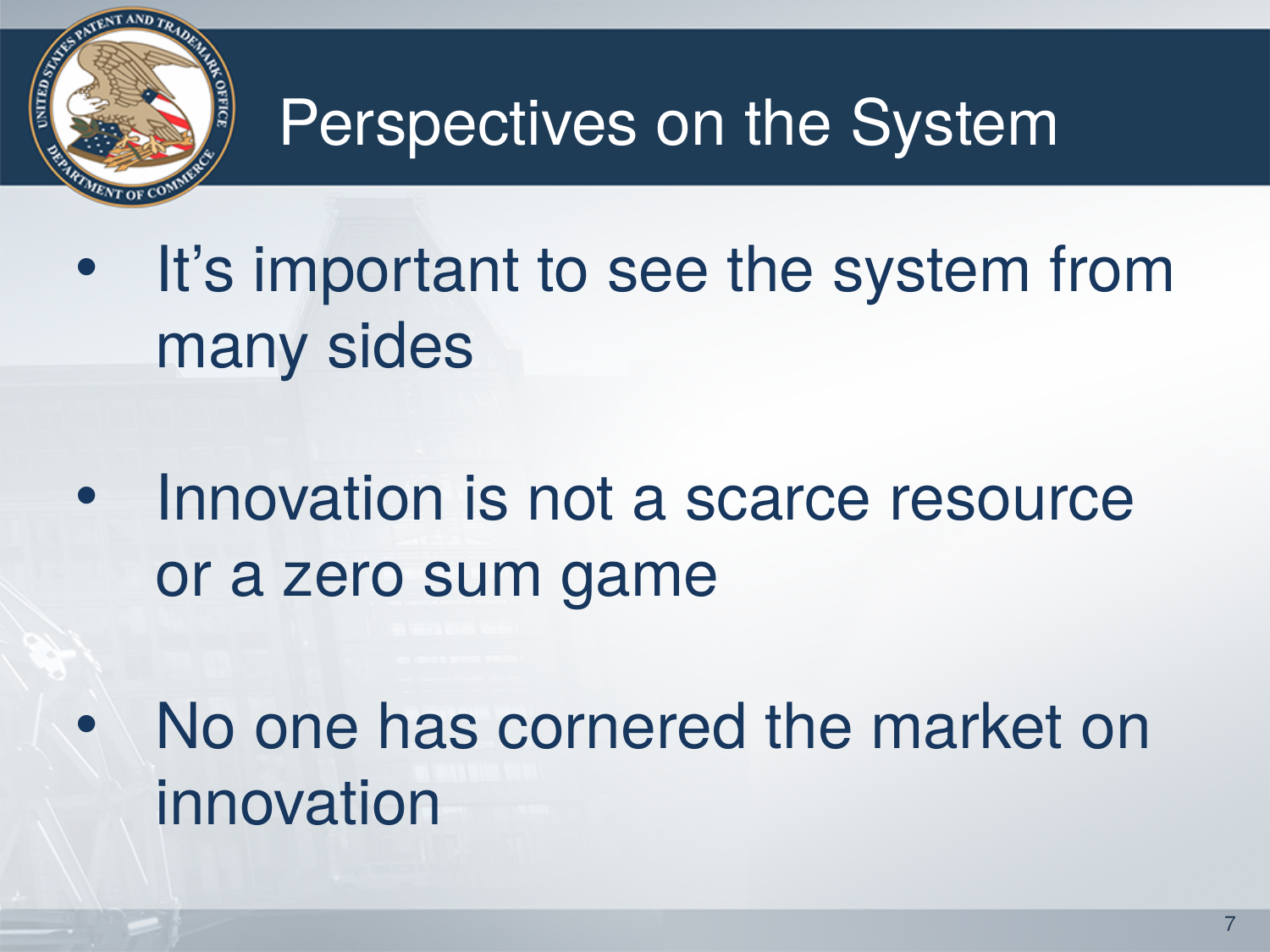

Perspectives on the System
It’s important to see the system from many sides

Innovation is not a scarce resource or a zero sum game

No one has cornered the market on innovation
7